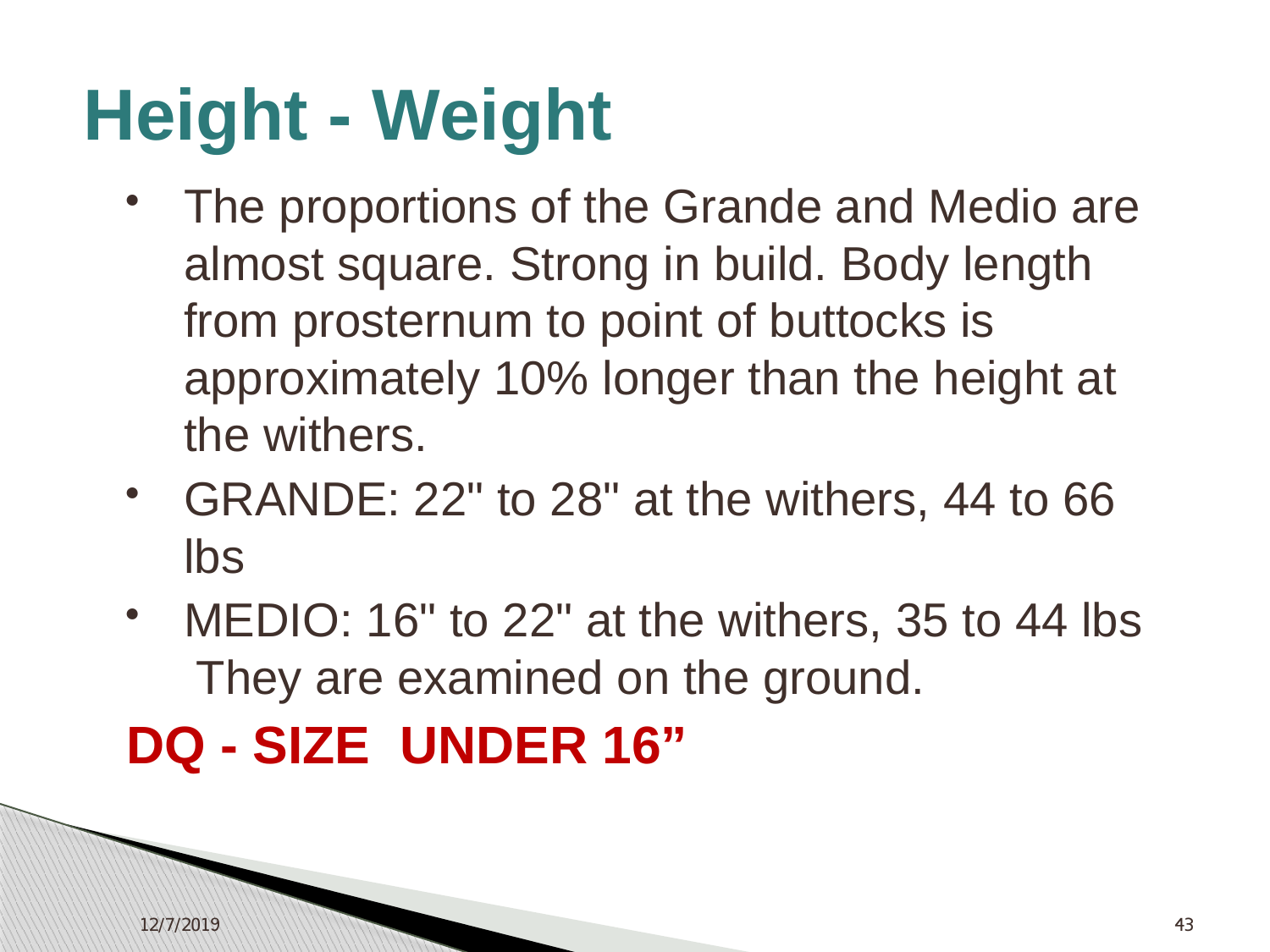

# Height - Weight
The proportions of the Grande and Medio are almost square. Strong in build. Body length from prosternum to point of buttocks is approximately 10% longer than the height at the withers.
GRANDE: 22" to 28" at the withers, 44 to 66 lbs
MEDIO: 16" to 22" at the withers, 35 to 44 lbs
 They are examined on the ground.
DQ - SIZE  UNDER 16”

12/7/2019
43